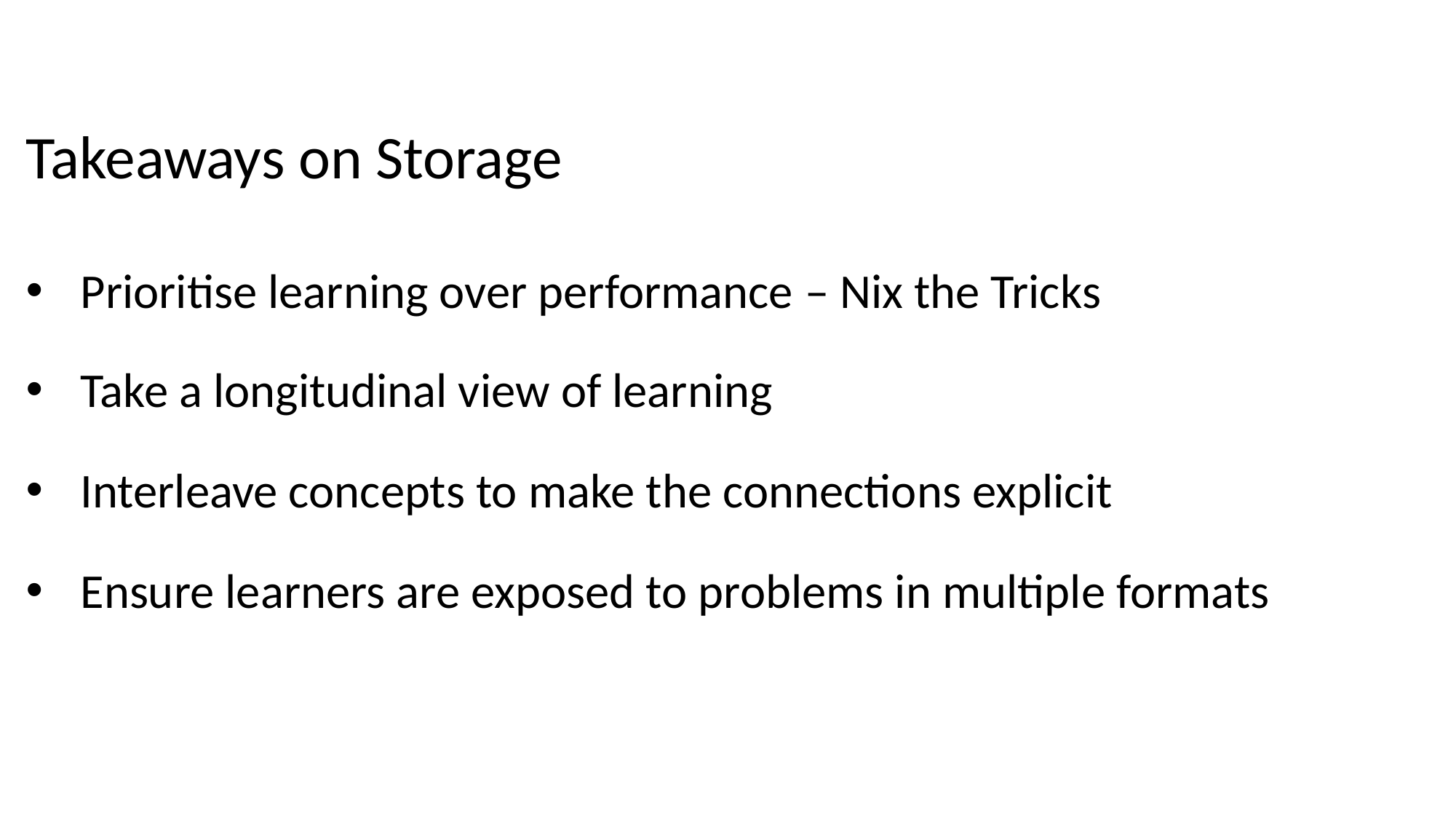

Takeaways on Storage
Prioritise learning over performance – Nix the Tricks
Take a longitudinal view of learning
Interleave concepts to make the connections explicit
Ensure learners are exposed to problems in multiple formats